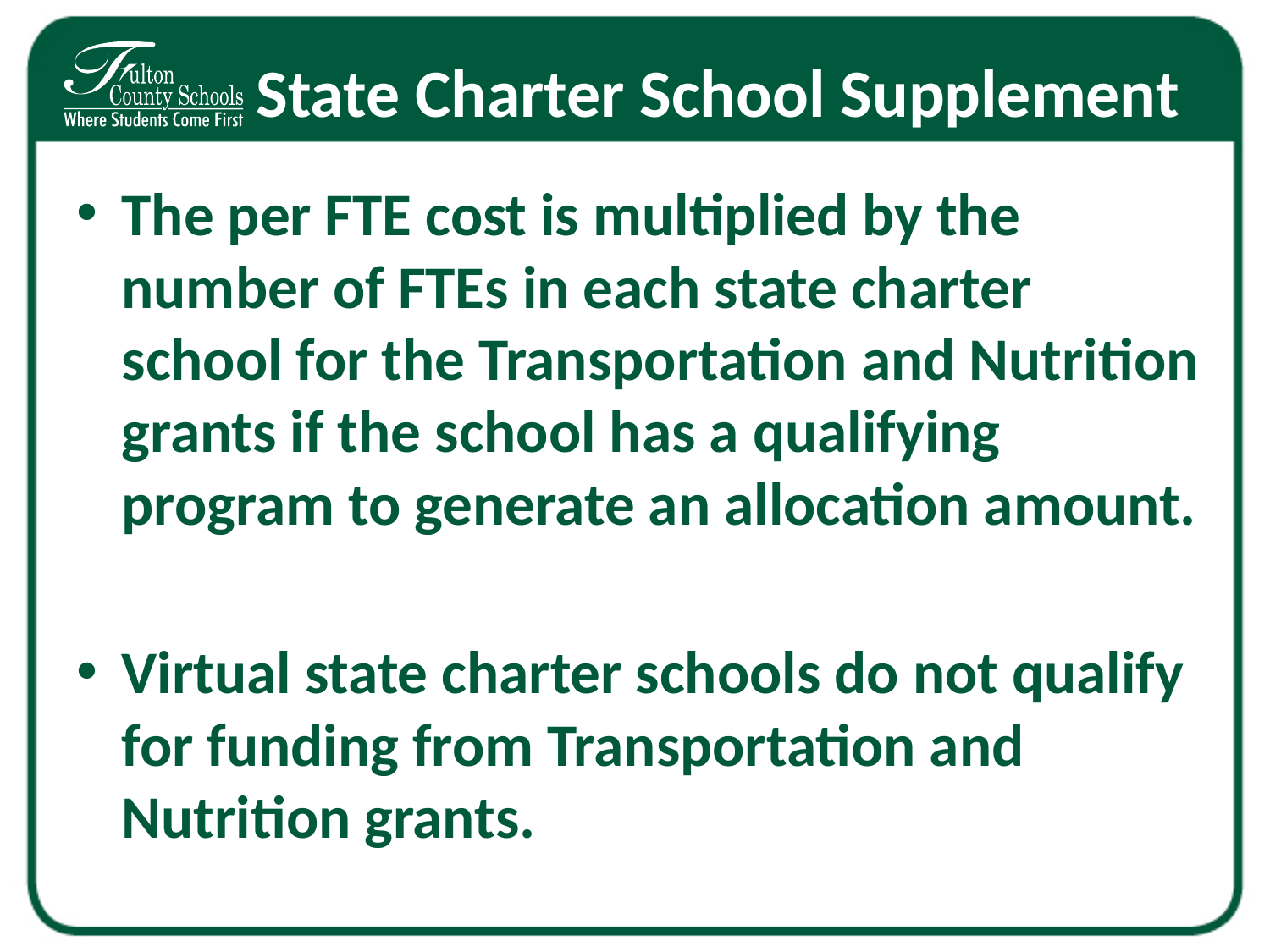

# State Charter School Supplement
The per FTE cost is multiplied by the number of FTEs in each state charter school for the Transportation and Nutrition grants if the school has a qualifying program to generate an allocation amount.

Virtual state charter schools do not qualify for funding from Transportation and Nutrition grants.